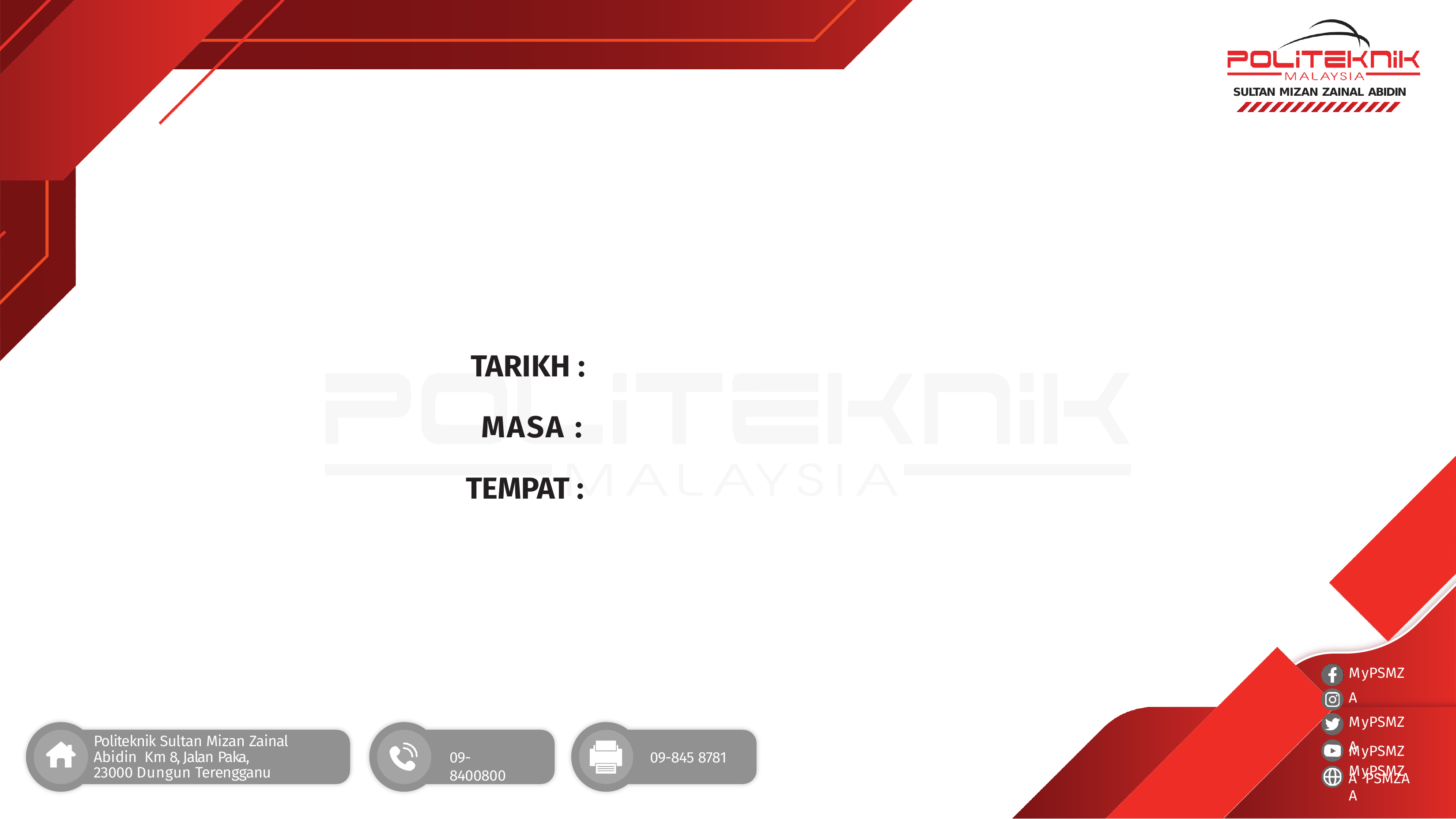

SULTAN MIZAN ZAINAL ABIDIN
#
TARIKH :
MASA :  TEMPAT :

MyPSMZA  MyPSMZA  MyPSMZA

Politeknik Sultan Mizan Zainal Abidin  Km 8, Jalan Paka,
23000 Dungun Terengganu
MyPSMZA  PSMZA
09-8400800
09-845 8781